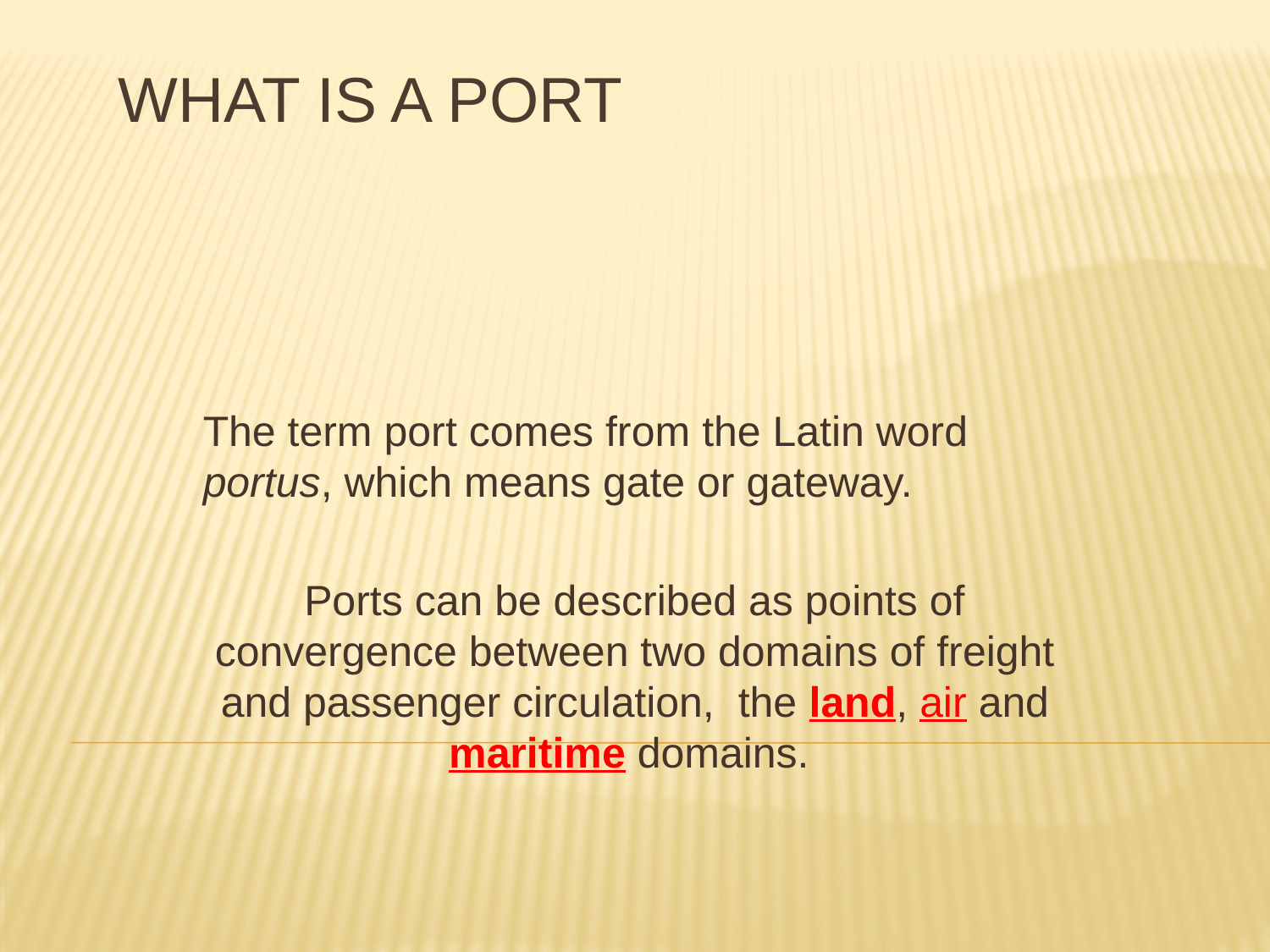

# WHAT IS A PORT
The term port comes from the Latin word portus, which means gate or gateway.

Ports can be described as points of convergence between two domains of freight and passenger circulation,  the land, air and maritime domains.